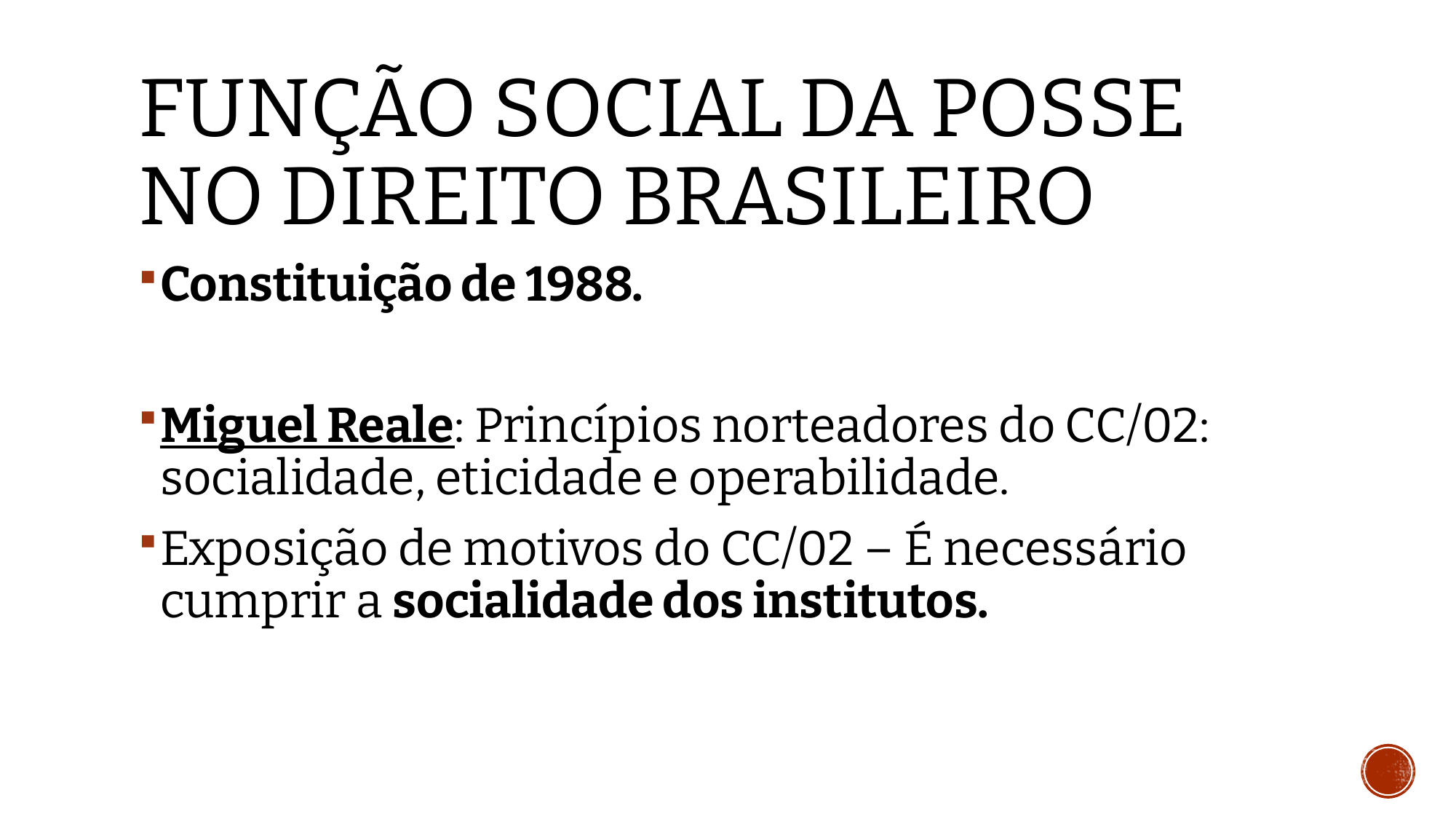

# FUNÇÃO SOCIAL DA POSSE NO DIREITO BRASILEIRO
Constituição de 1988.

Miguel Reale: Princípios norteadores do CC/02: socialidade, eticidade e operabilidade.
Exposição de motivos do CC/02 – É necessário cumprir a socialidade dos institutos.